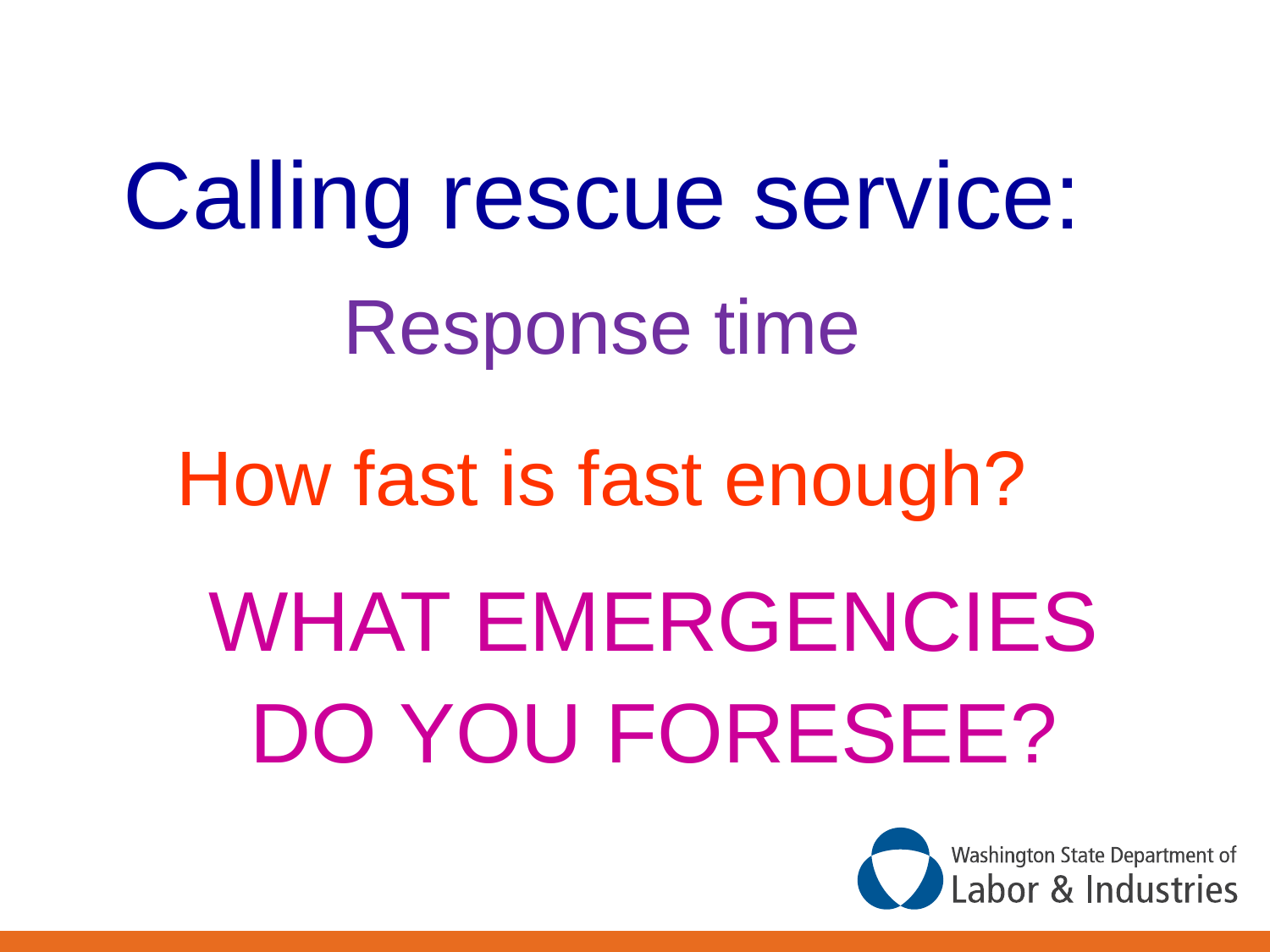

Calling rescue service:
Response time
How fast is fast enough?
WHAT EMERGENCIES DO YOU FORESEE?